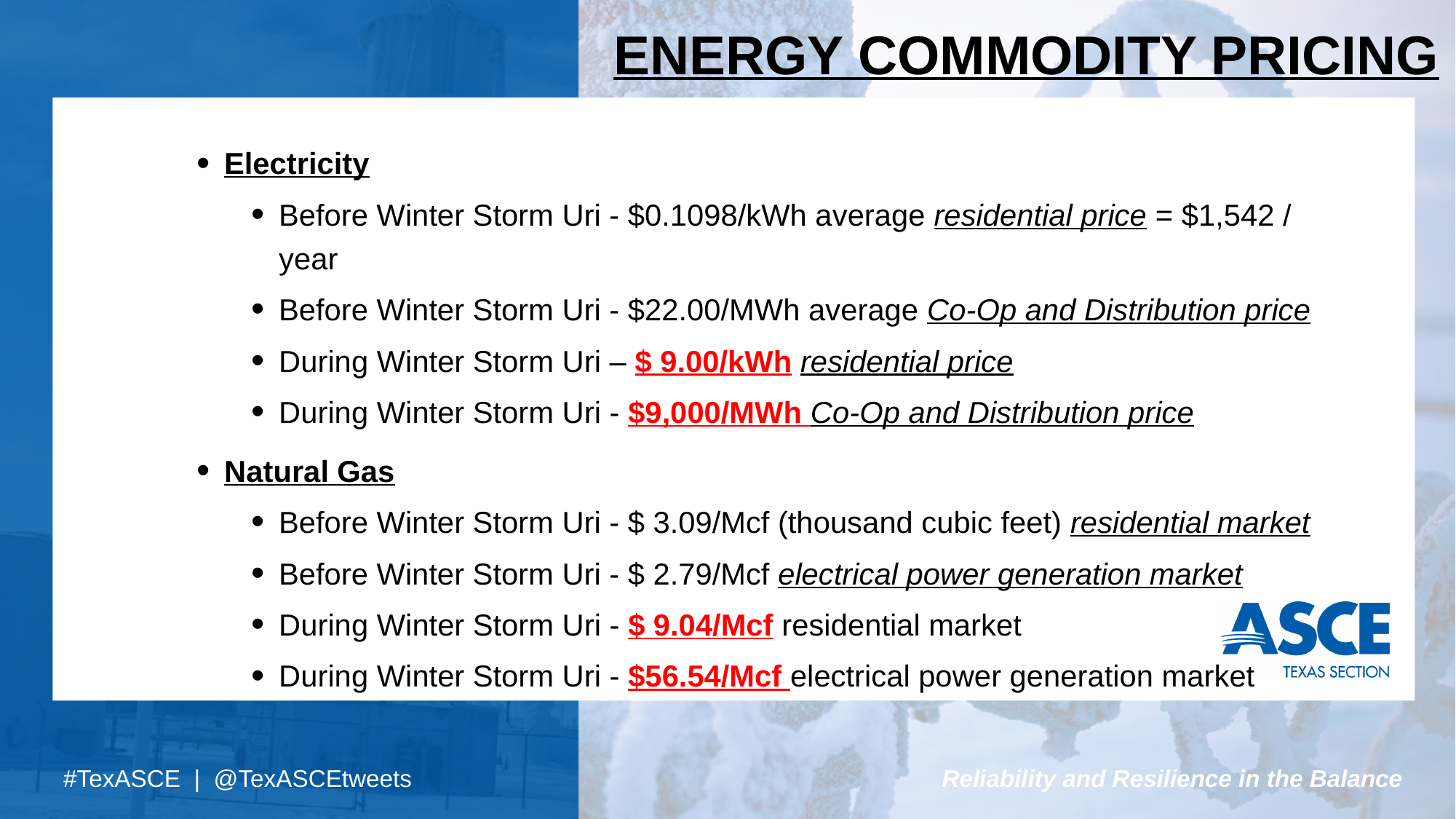

Energy Commodity Pricing
Electricity
Before Winter Storm Uri - $0.1098/kWh average residential price = $1,542 / year
Before Winter Storm Uri - $22.00/MWh average Co-Op and Distribution price
During Winter Storm Uri – $ 9.00/kWh residential price
During Winter Storm Uri - $9,000/MWh Co-Op and Distribution price
Natural Gas
Before Winter Storm Uri - $ 3.09/Mcf (thousand cubic feet) residential market
Before Winter Storm Uri - $ 2.79/Mcf electrical power generation market
During Winter Storm Uri - $ 9.04/Mcf residential market
During Winter Storm Uri - $56.54/Mcf electrical power generation market